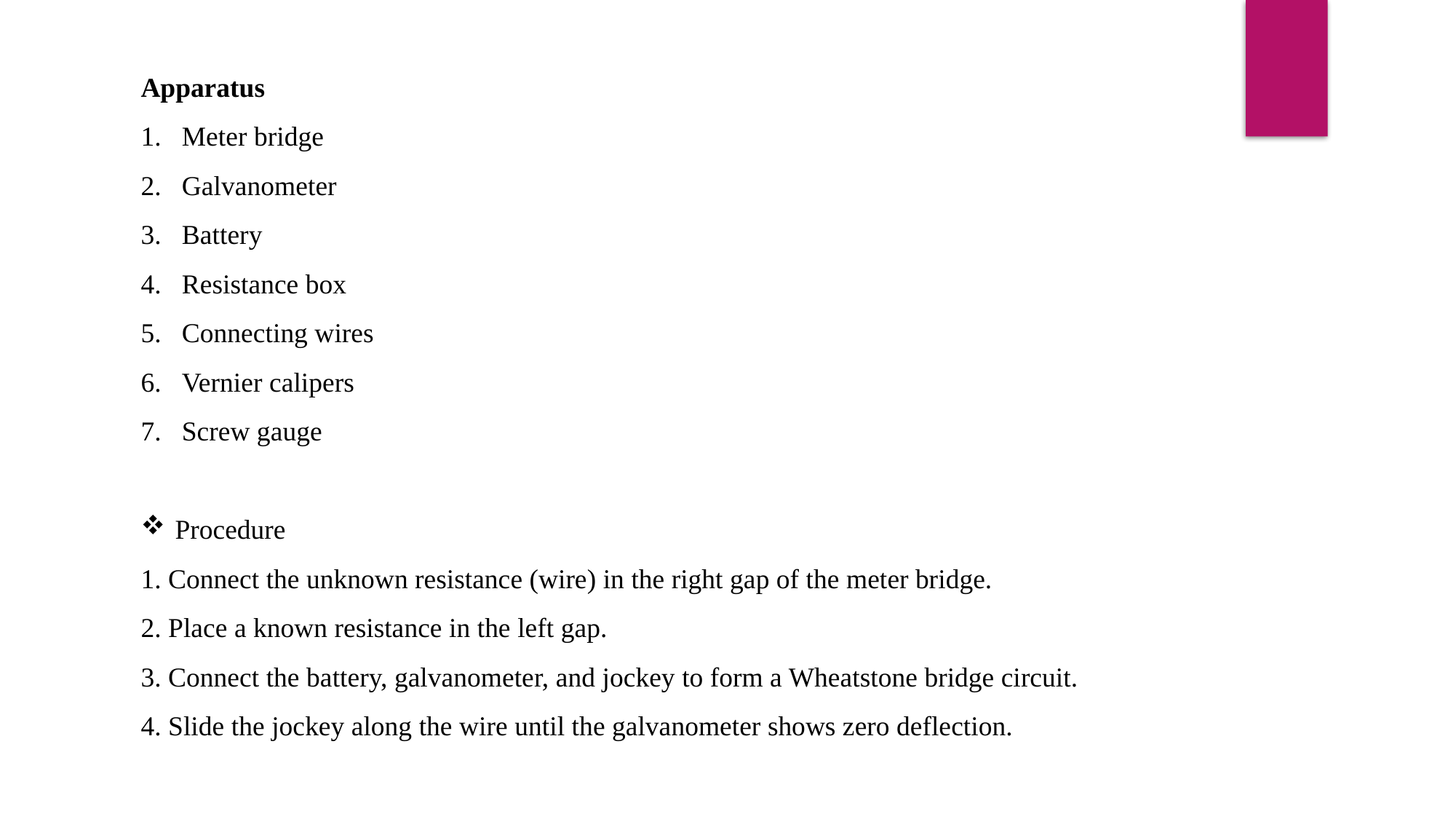

Apparatus
Meter bridge
Galvanometer
Battery
Resistance box
Connecting wires
Vernier calipers
Screw gauge

Procedure
1. Connect the unknown resistance (wire) in the right gap of the meter bridge.
2. Place a known resistance in the left gap.
3. Connect the battery, galvanometer, and jockey to form a Wheatstone bridge circuit.
4. Slide the jockey along the wire until the galvanometer shows zero deflection.